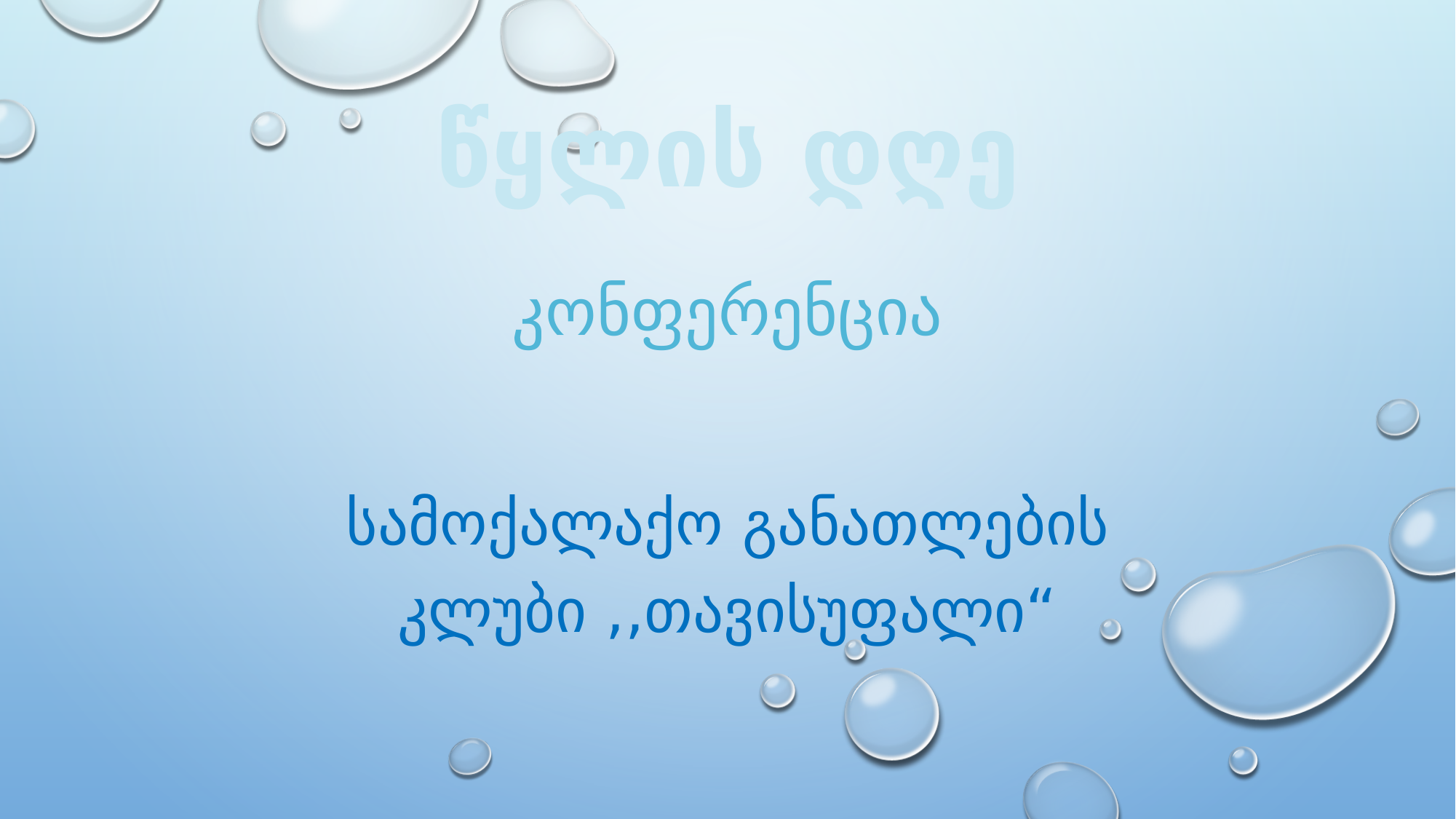

# წყლის დღე კონფერენცია
სამოქალაქო განათლების კლუბი ,,თავისუფალი“